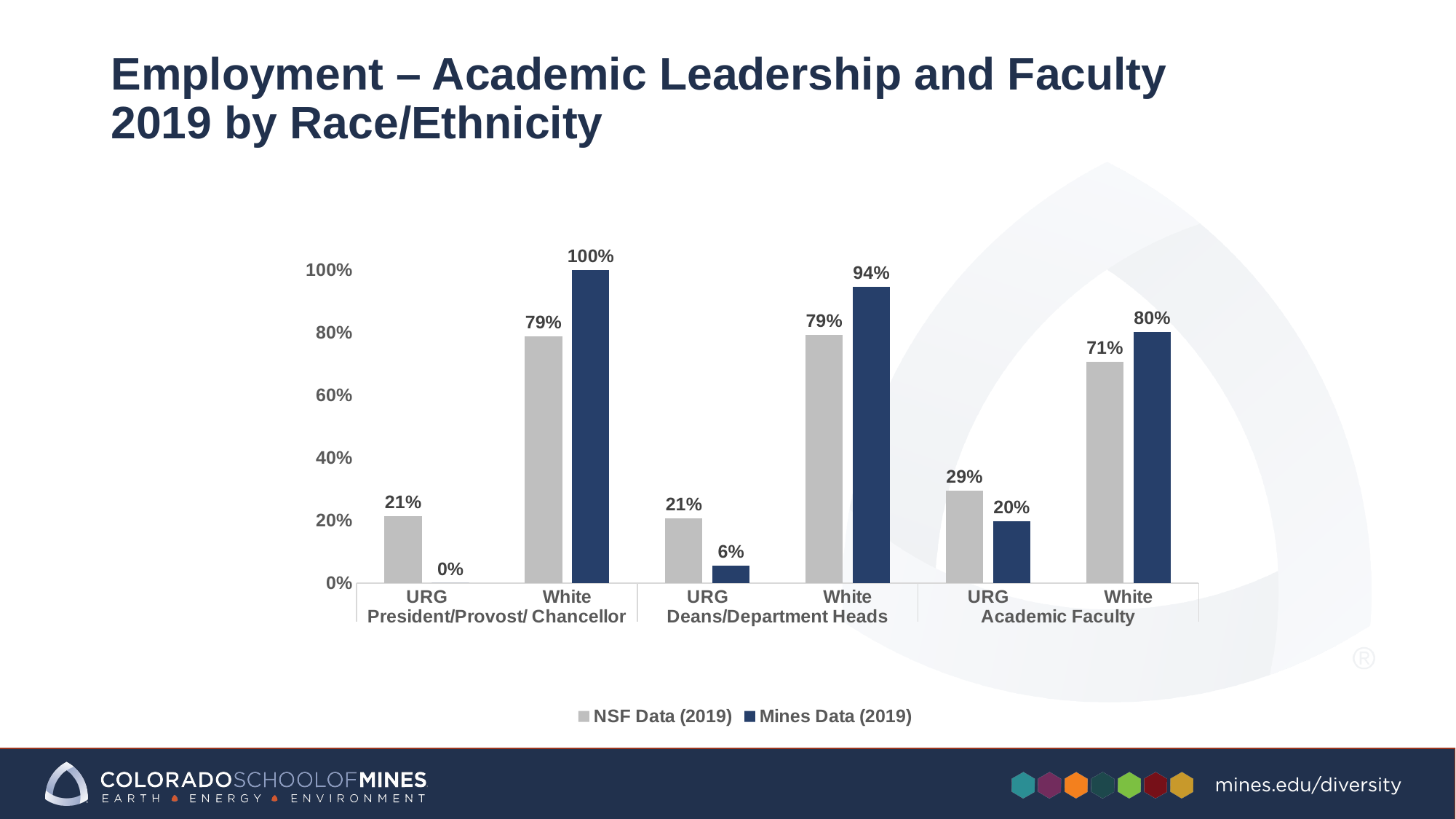

# Employment – Academic Leadership and Faculty 2019 by Race/Ethnicity

### Chart

| Category | NSF Data (2019) | Mines Data (2019) |
|---|---|---|
| URG | 0.21333333333333335 | 0.0 |
| White | 0.7866666666666666 | 1.0 |
| URG | 0.20765027322404372 | 0.05555555555555555 |
| White | 0.7923497267759563 | 0.9444444444444444 |
| URG | 0.294231264486222 | 0.19809069212410502 |
| White | 0.7057687355137781 | 0.801909307875895 |